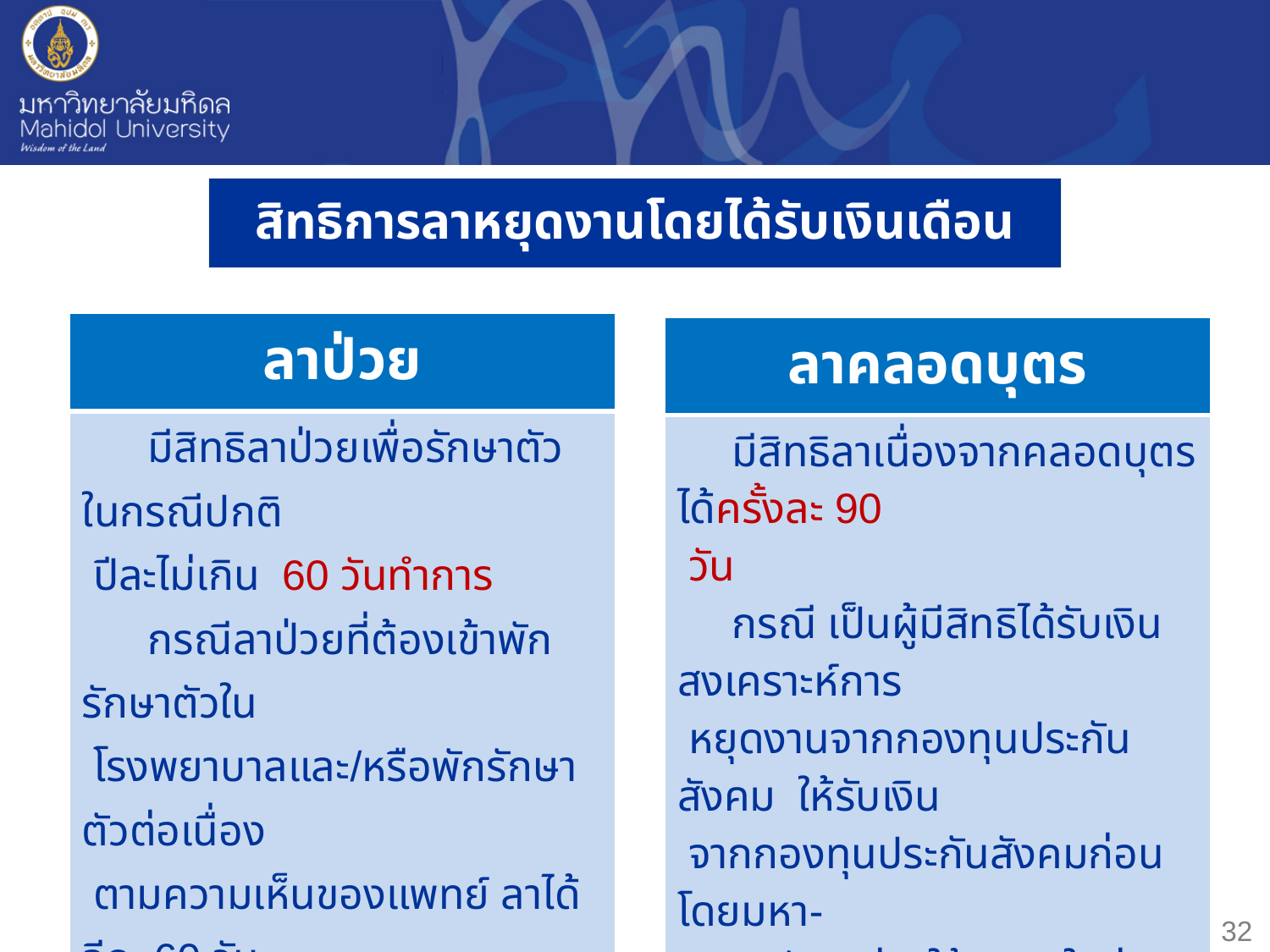

# สิทธิการลาหยุดงานโดยได้รับเงินเดือน
| ลาป่วย |
| --- |
| มีสิทธิลาป่วยเพื่อรักษาตัว ในกรณีปกติ ปีละไม่เกิน 60 วันทำการ กรณีลาป่วยที่ต้องเข้าพักรักษาตัวใน โรงพยาบาลและ/หรือพักรักษาตัวต่อเนื่อง ตามความเห็นของแพทย์ ลาได้อีก 60 วัน ทำการ ทั้งนี้ เมื่อรวมกับการลาป่วยกรณี ปกติมีสิทธิลาป่วยได้ ปีหนึ่งไม่เกิน 120 วัน ทำการ |
| ลาคลอดบุตร |
| --- |
| มีสิทธิลาเนื่องจากคลอดบุตรได้ครั้งละ 90 วัน กรณี เป็นผู้มีสิทธิได้รับเงินสงเคราะห์การ หยุดงานจากกองทุนประกันสังคม ให้รับเงิน จากกองทุนประกันสังคมก่อน โดยมหา- วิทยาลัยจะจ่ายให้เฉพาะในส่วนที่ไม่ครบ 90 วัน |
32